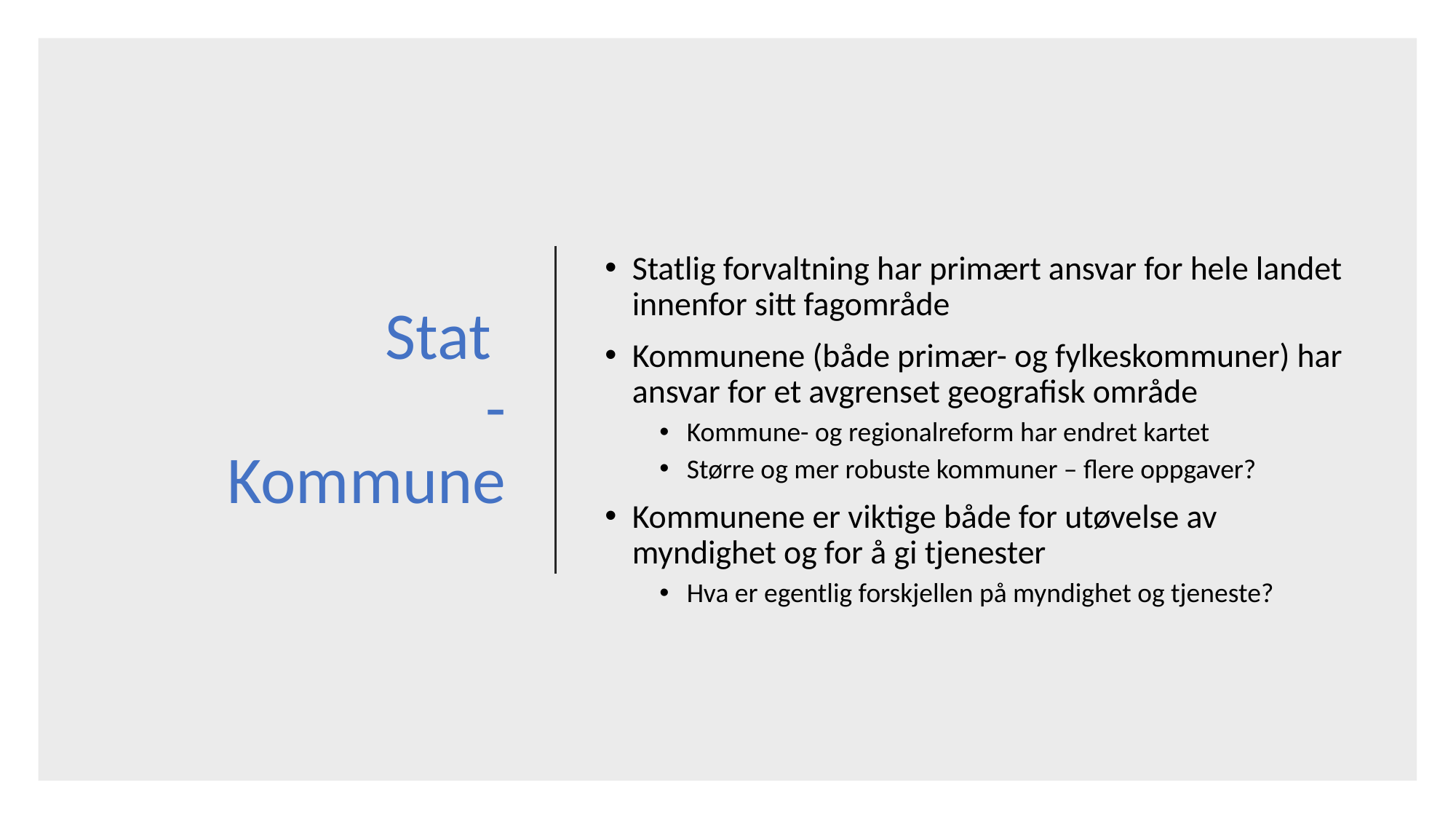

# Stat - Kommune
Statlig forvaltning har primært ansvar for hele landet innenfor sitt fagområde
Kommunene (både primær- og fylkeskommuner) har ansvar for et avgrenset geografisk område
Kommune- og regionalreform har endret kartet
Større og mer robuste kommuner – flere oppgaver?
Kommunene er viktige både for utøvelse av myndighet og for å gi tjenester
Hva er egentlig forskjellen på myndighet og tjeneste?